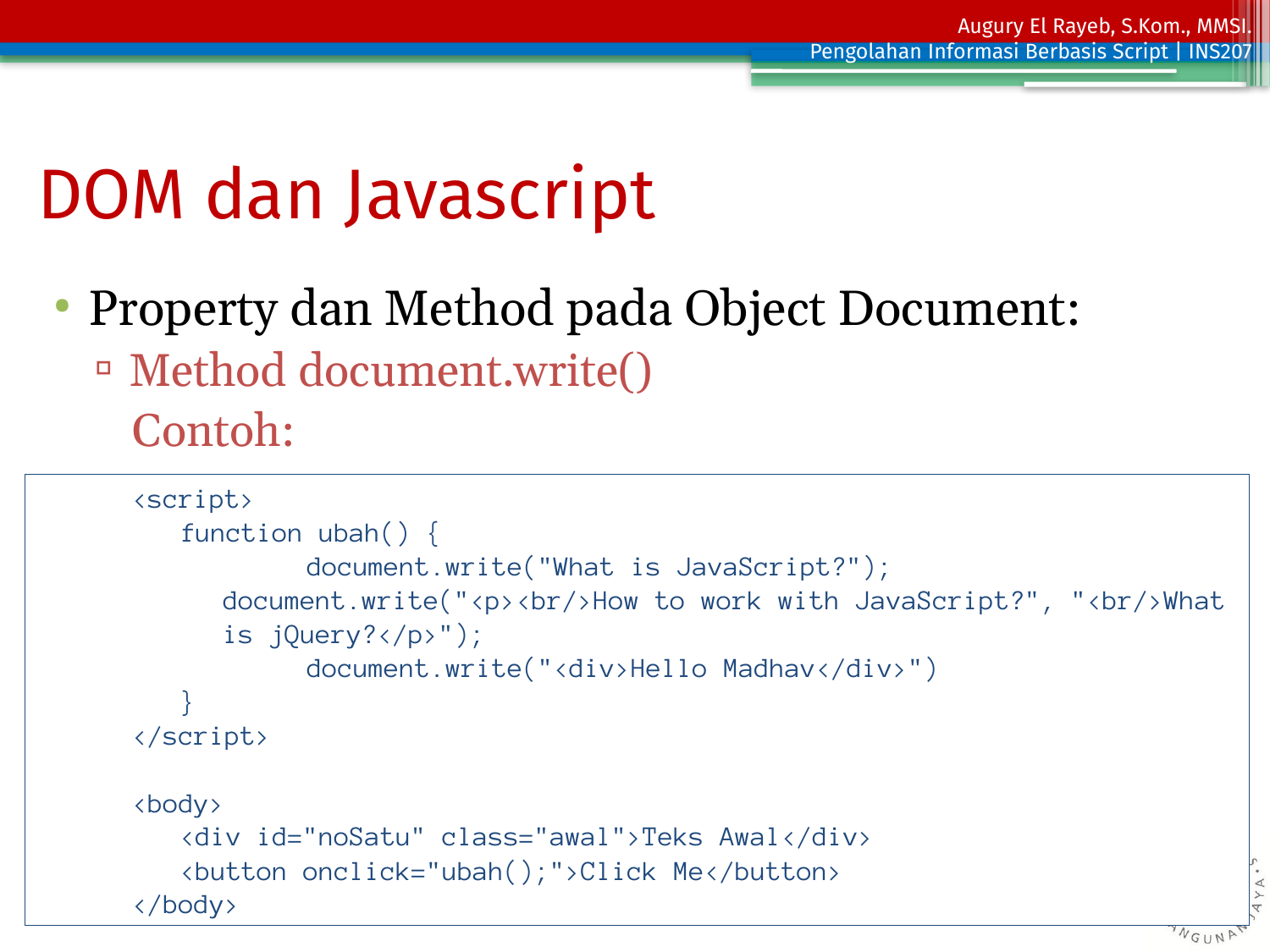

# DOM dan Javascript
Property dan Method pada Object Document:
Method document.write()
Contoh:

<script>
function ubah() {
	document.write("What is JavaScript?");
	document.write("<p><br/>How to work with JavaScript?", "<br/>What is jQuery?</p>");
	document.write("<div>Hello Madhav</div>")
}
</script>

<body>
<div id="noSatu" class="awal">Teks Awal</div>
<button onclick="ubah();">Click Me</button>
</body>